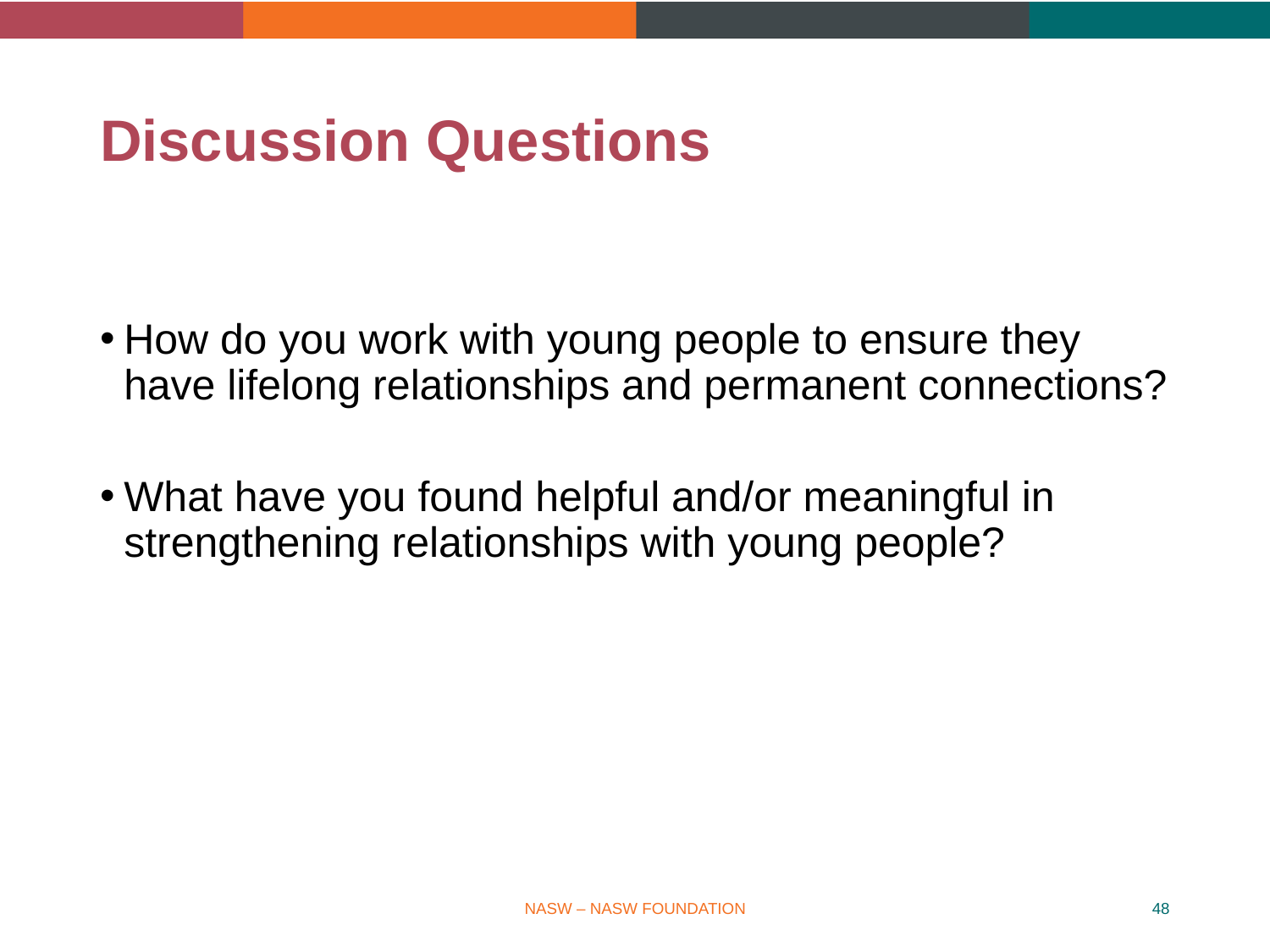

# Discussion Questions

How do you work with young people to ensure they have lifelong relationships and permanent connections?

What have you found helpful and/or meaningful in strengthening relationships with young people?
NASW – NASW FOUNDATION
48